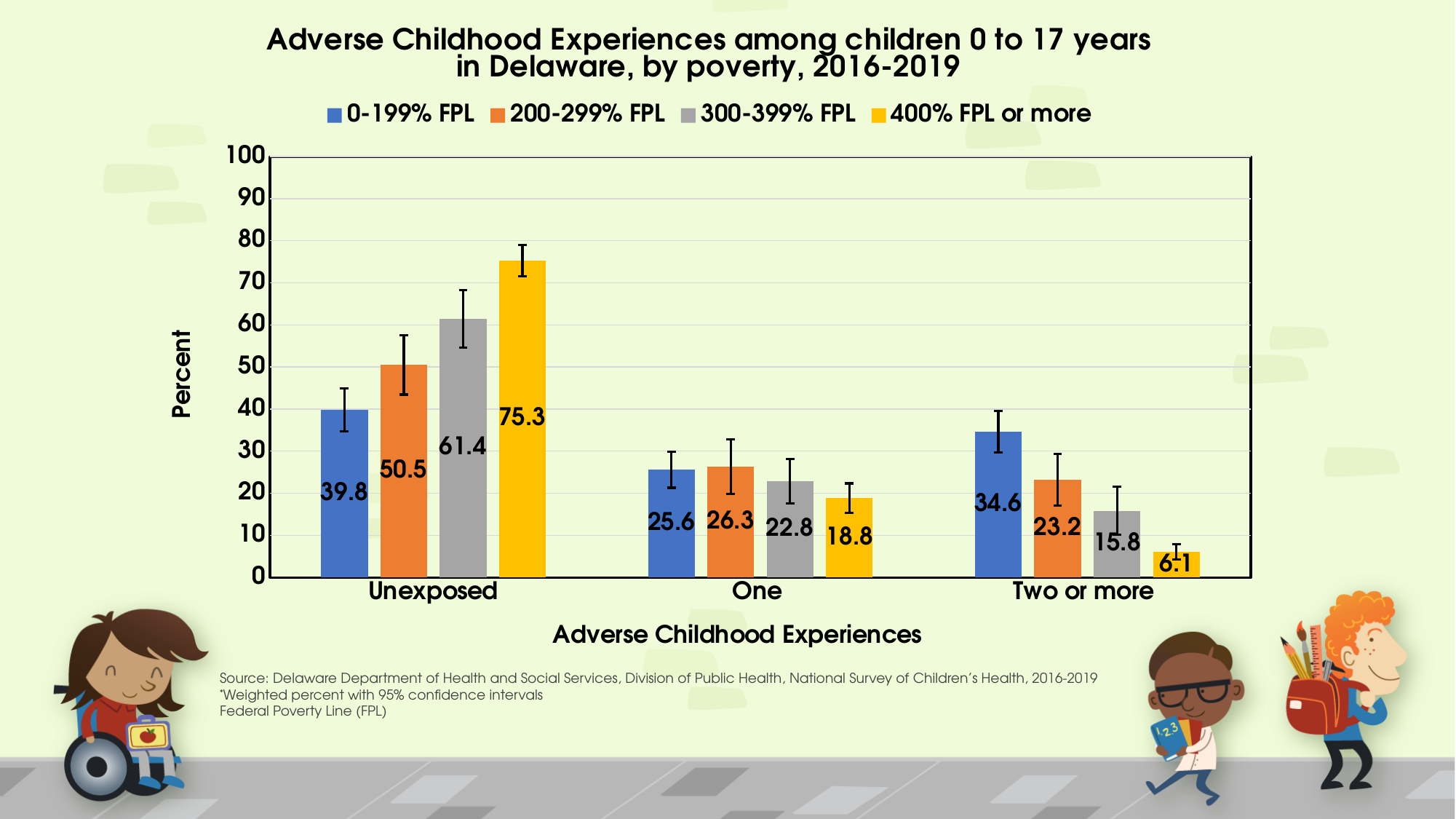

### Chart: Adverse Childhood Experiences among children 0 to 17 years in Delaware, by poverty, 2016-2019

| Category | 0-199% FPL | 200-299% FPL | 300-399% FPL | 400% FPL or more |
|---|---|---|---|---|
| Unexposed | 39.8 | 50.5 | 61.4 | 75.3 |
| One  | 25.6 | 26.3 | 22.8 | 18.8 |
| Two or more  | 34.6 | 23.2 | 15.8 | 6.1 |
Source: Delaware Department of Health and Social Services, Division of Public Health, National Survey of Children’s Health, 2016-2019
*Weighted percent with 95% confidence intervals
Federal Poverty Line (FPL)